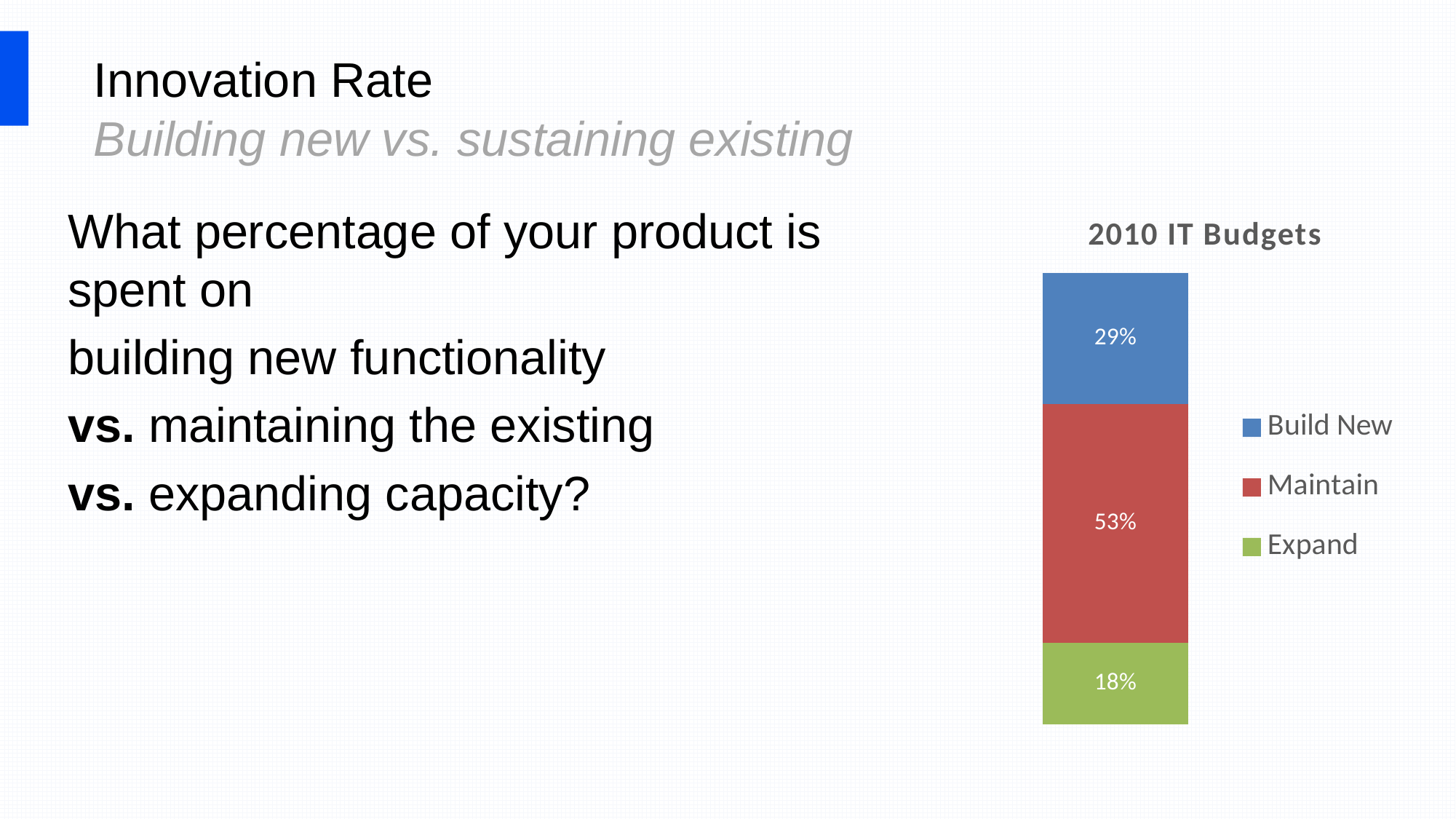

# Innovation Rate
Building new vs. sustaining existing

### Chart: 2010 IT Budgets

| Category | Expand | Maintain | Build New |
|---|---|---|---|
| Category 1 | 0.18 | 0.53 | 0.29 |
What percentage of your product is spent on
building new functionality
vs. maintaining the existing
vs. expanding capacity?